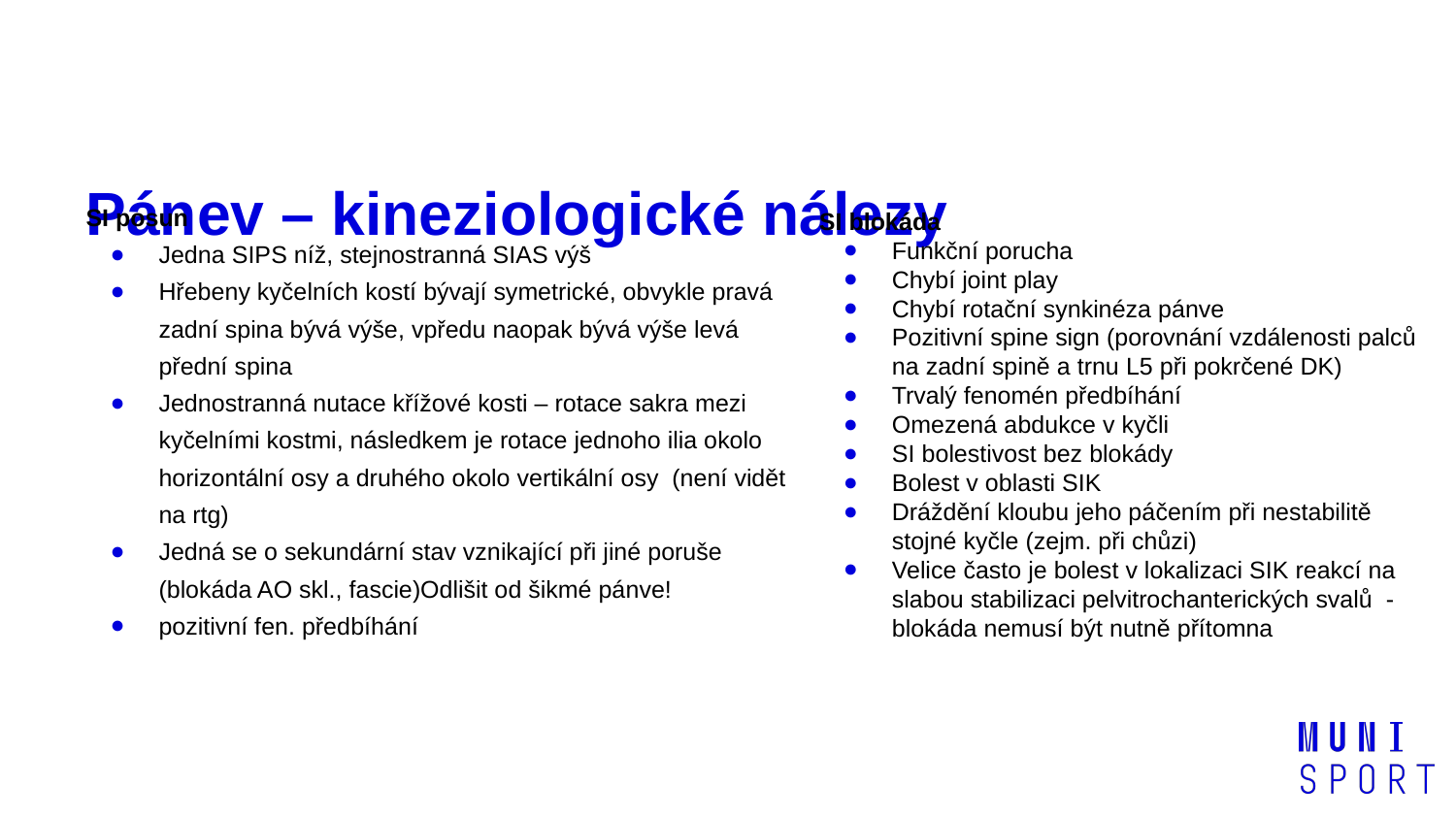

# Pánev – kineziologické nálezy

SI blokáda
Funkční porucha
Chybí joint play
Chybí rotační synkinéza pánve
Pozitivní spine sign (porovnání vzdálenosti palců na zadní spině a trnu L5 při pokrčené DK)
Trvalý fenomén předbíhání
Omezená abdukce v kyčli
SI bolestivost bez blokády
Bolest v oblasti SIK
Dráždění kloubu jeho páčením při nestabilitě stojné kyčle (zejm. při chůzi)
Velice často je bolest v lokalizaci SIK reakcí na slabou stabilizaci pelvitrochanterických svalů  - blokáda nemusí být nutně přítomna
SI posun
Jedna SIPS níž, stejnostranná SIAS výš
Hřebeny kyčelních kostí bývají symetrické, obvykle pravá zadní spina bývá výše, vpředu naopak bývá výše levá přední spina
Jednostranná nutace křížové kosti – rotace sakra mezi kyčelními kostmi, následkem je rotace jednoho ilia okolo horizontální osy a druhého okolo vertikální osy  (není vidět na rtg)
Jedná se o sekundární stav vznikající při jiné poruše (blokáda AO skl., fascie)Odlišit od šikmé pánve!
pozitivní fen. předbíhání